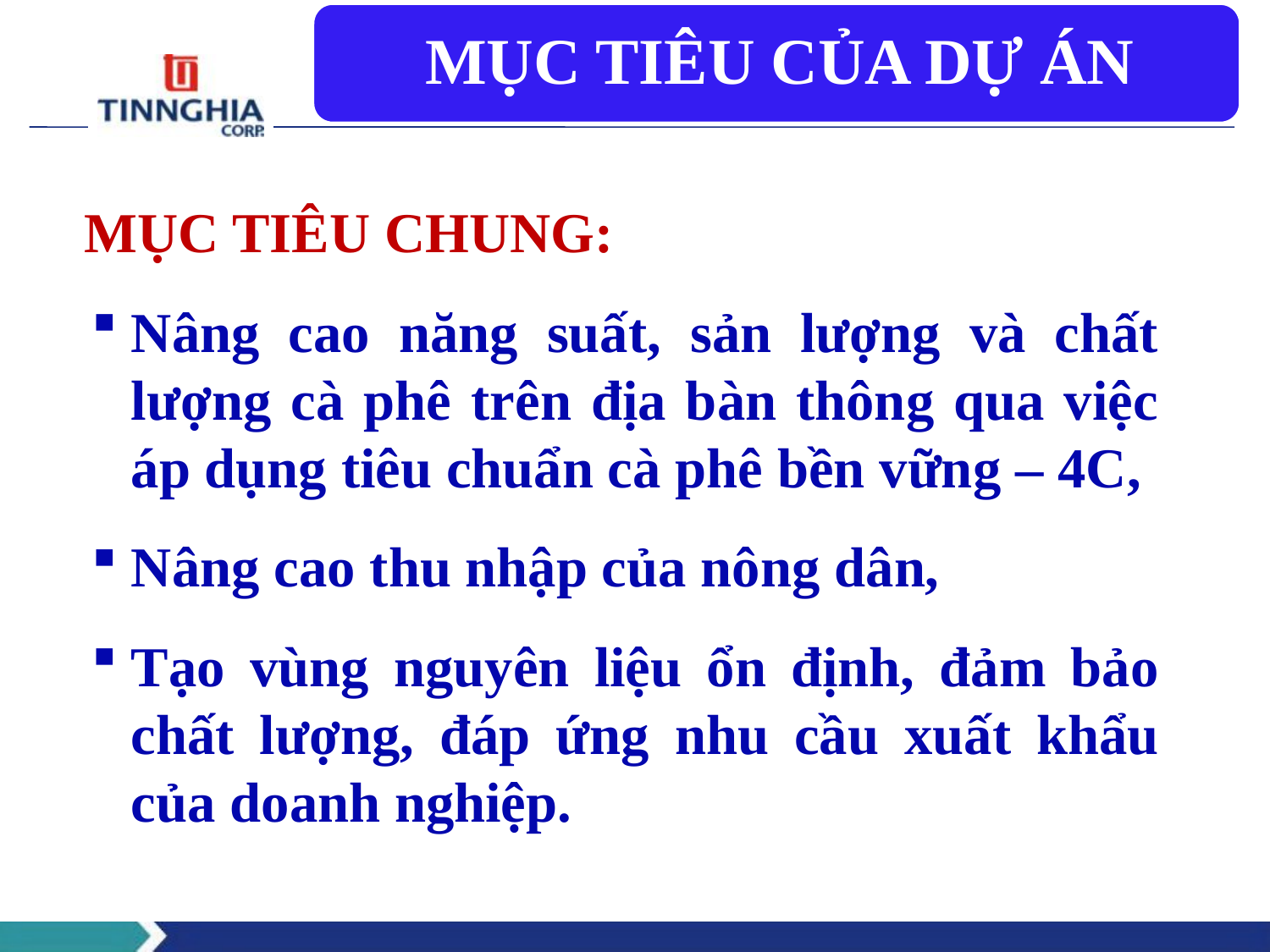

MỤC TIÊU CỦA DỰ ÁN
MỤC TIÊU CHUNG:
Nâng cao năng suất, sản lượng và chất lượng cà phê trên địa bàn thông qua việc áp dụng tiêu chuẩn cà phê bền vững – 4C,
Nâng cao thu nhập của nông dân,
Tạo vùng nguyên liệu ổn định, đảm bảo chất lượng, đáp ứng nhu cầu xuất khẩu của doanh nghiệp.